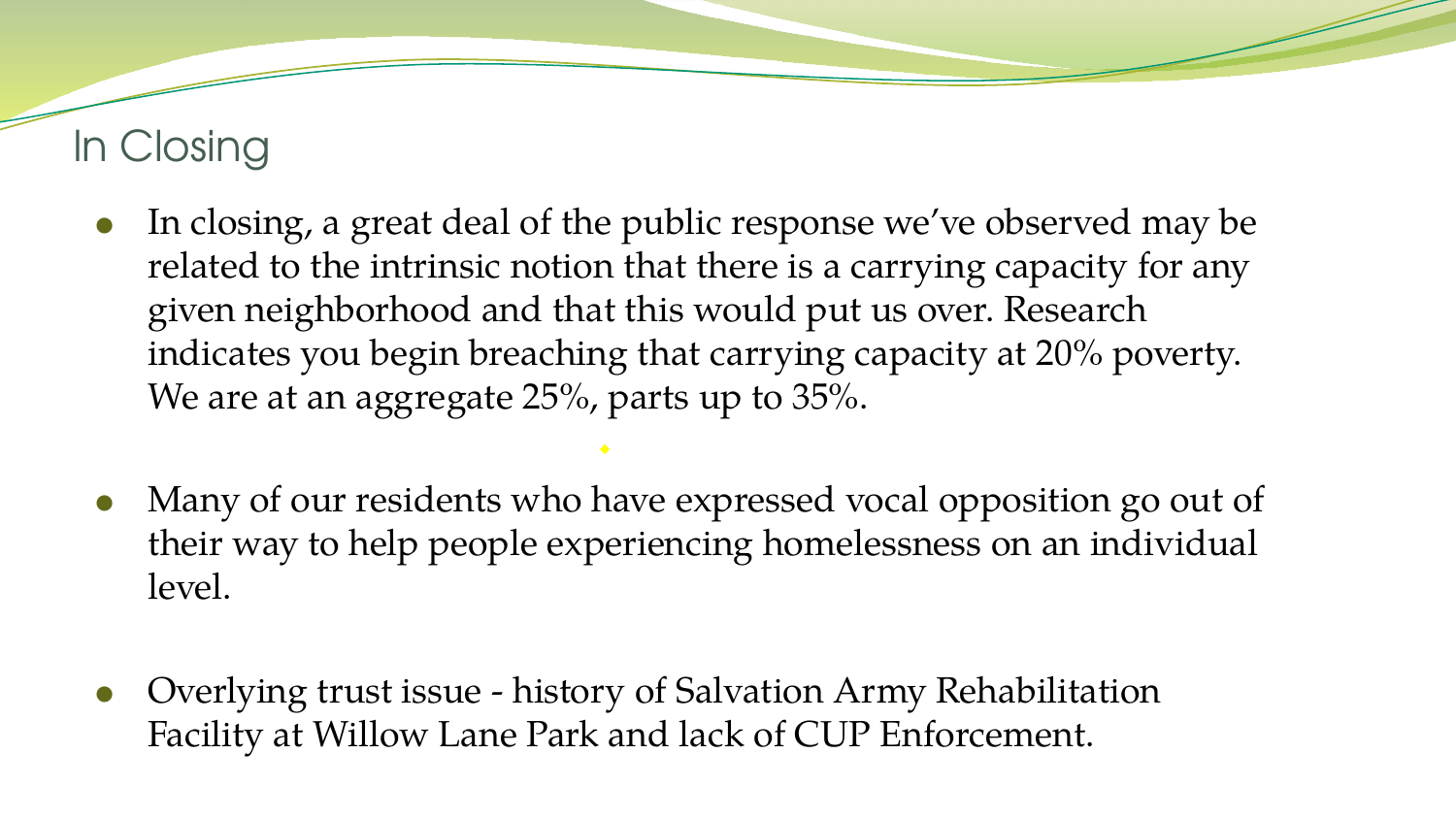

# In Closing
In closing, a great deal of the public response we’ve observed may be related to the intrinsic notion that there is a carrying capacity for any given neighborhood and that this would put us over. Research indicates you begin breaching that carrying capacity at 20% poverty. We are at an aggregate 25%, parts up to 35%.

Many of our residents who have expressed vocal opposition go out of their way to help people experiencing homelessness on an individual level.

Overlying trust issue - history of Salvation Army Rehabilitation Facility at Willow Lane Park and lack of CUP Enforcement.